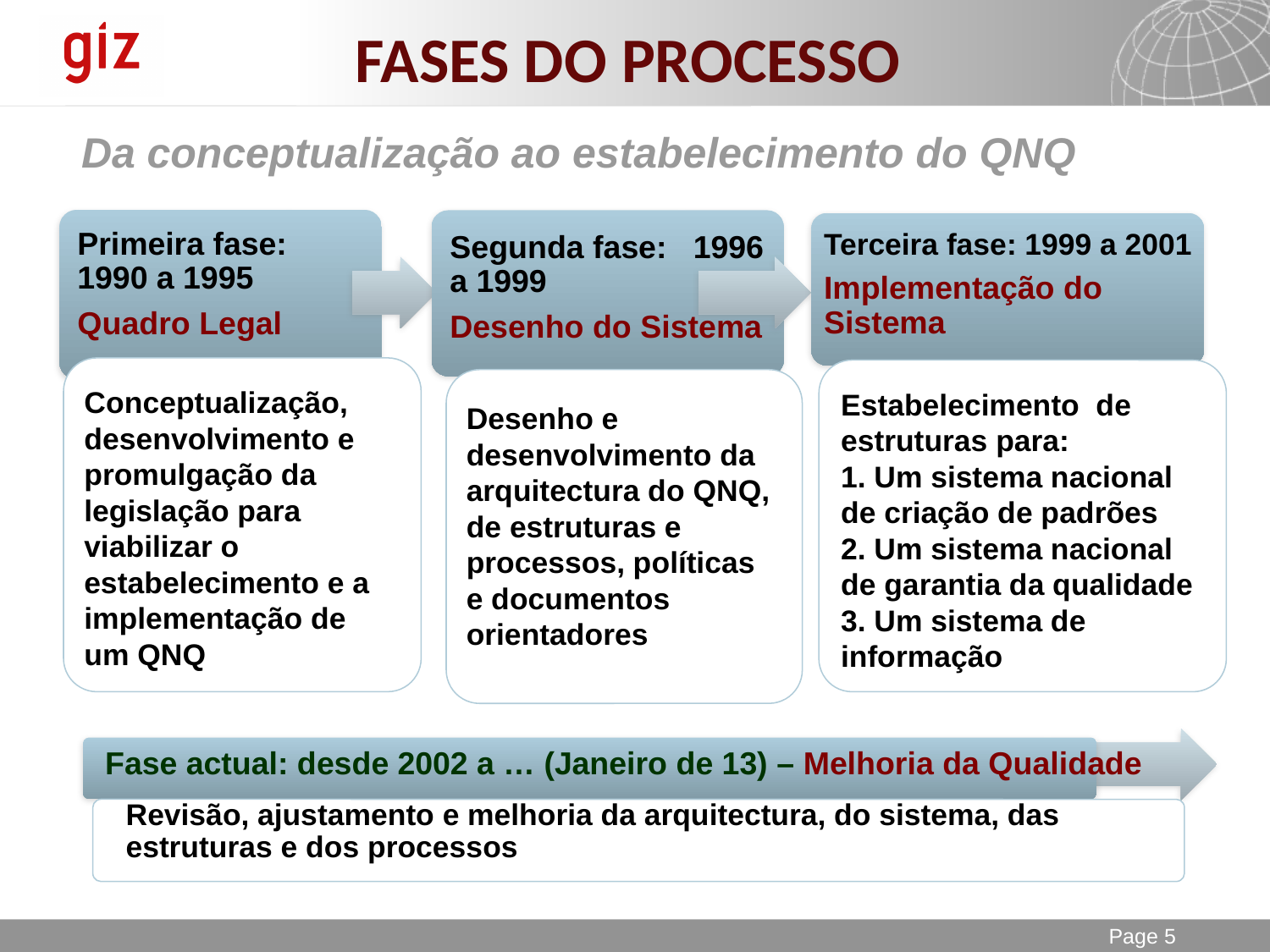

FASES DO PROCESSO
Da conceptualização ao estabelecimento do QNQ

Primeira fase: 1990 a 1995
Quadro Legal

Segunda fase:   1996 a 1999
Desenho do Sistema
Terceira fase: 1999 a 2001
Implementação do Sistema

Estabelecimento  de estruturas para:
1. Um sistema nacional de criação de padrões
2. Um sistema nacional de garantia da qualidade
3. Um sistema de informação
Conceptualização, desenvolvimento e promulgação da legislação para viabilizar o estabelecimento e a implementação de um QNQ

Desenho e desenvolvimento da arquitectura do QNQ, de estruturas e processos, políticas e documentos orientadores

Fase actual: desde 2002 a … (Janeiro de 13) – Melhoria da Qualidade

Revisão, ajustamento e melhoria da arquitectura, do sistema, das estruturas e dos processos